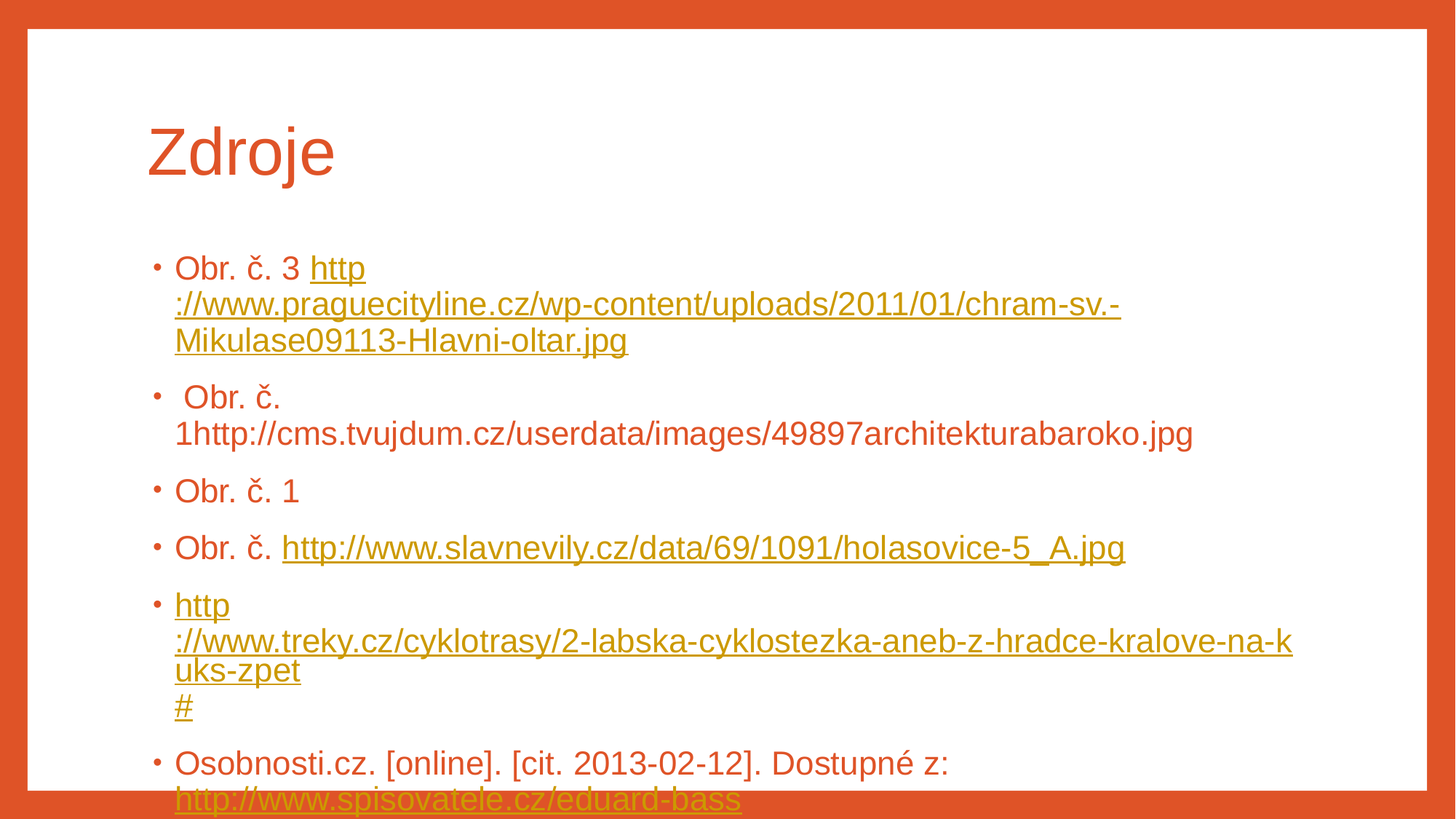

# Zdroje
Obr. č. 3 http://www.praguecityline.cz/wp-content/uploads/2011/01/chram-sv.-Mikulase09113-Hlavni-oltar.jpg
 Obr. č. 1http://cms.tvujdum.cz/userdata/images/49897architekturabaroko.jpg
Obr. č. 1
Obr. č. http://www.slavnevily.cz/data/69/1091/holasovice-5_A.jpg
http://www.treky.cz/cyklotrasy/2-labska-cyklostezka-aneb-z-hradce-kralove-na-kuks-zpet#
Osobnosti.cz. [online]. [cit. 2013-02-12]. Dostupné z: http://www.spisovatele.cz/eduard-bass